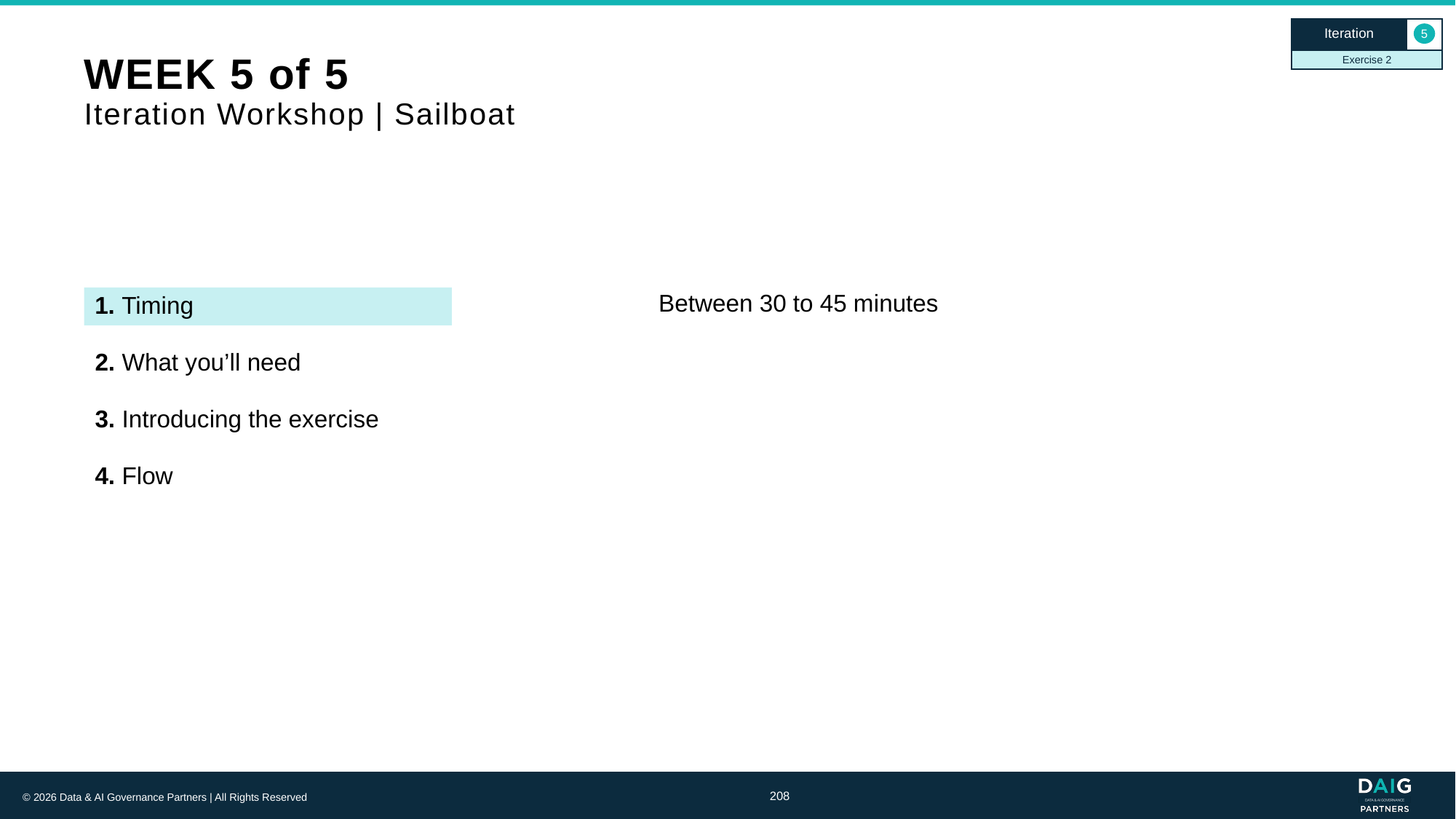

Iteration

5
Exercise 2
# WEEK 5 of 5 Iteration Workshop | Sailboat
1. Timing
Between 30 to 45 minutes
2. What you’ll need
3. Introducing the exercise
4. Flow
208
© 2026 Data & AI Governance Partners | All Rights Reserved